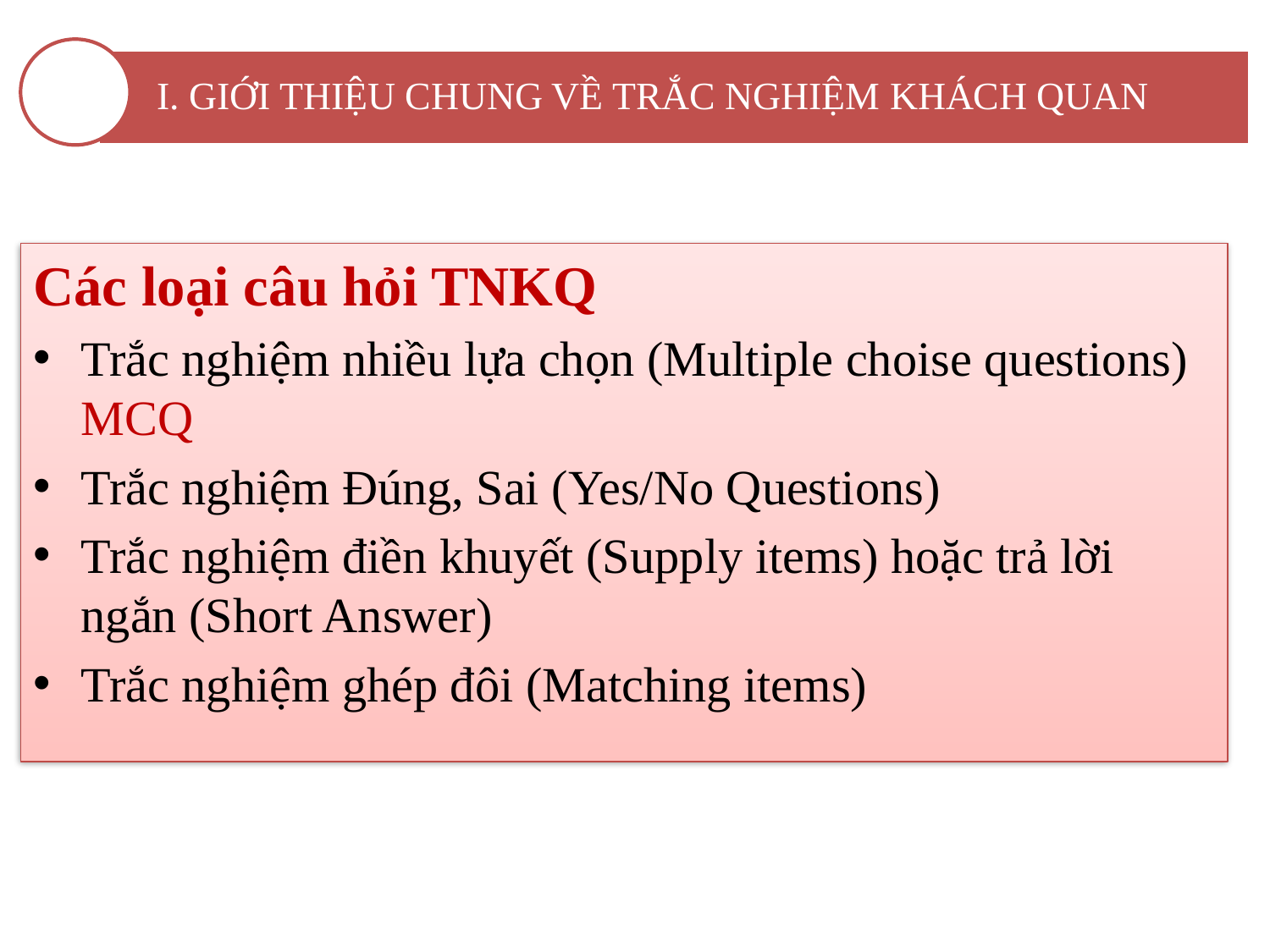

I. GIỚI THIỆU CHUNG VỀ TRẮC NGHIỆM KHÁCH QUAN
Các loại câu hỏi TNKQ
Trắc nghiệm nhiều lựa chọn (Multiple choise questions) MCQ
Trắc nghiệm Đúng, Sai (Yes/No Questions)
Trắc nghiệm điền khuyết (Supply items) hoặc trả lời ngắn (Short Answer)
Trắc nghiệm ghép đôi (Matching items)